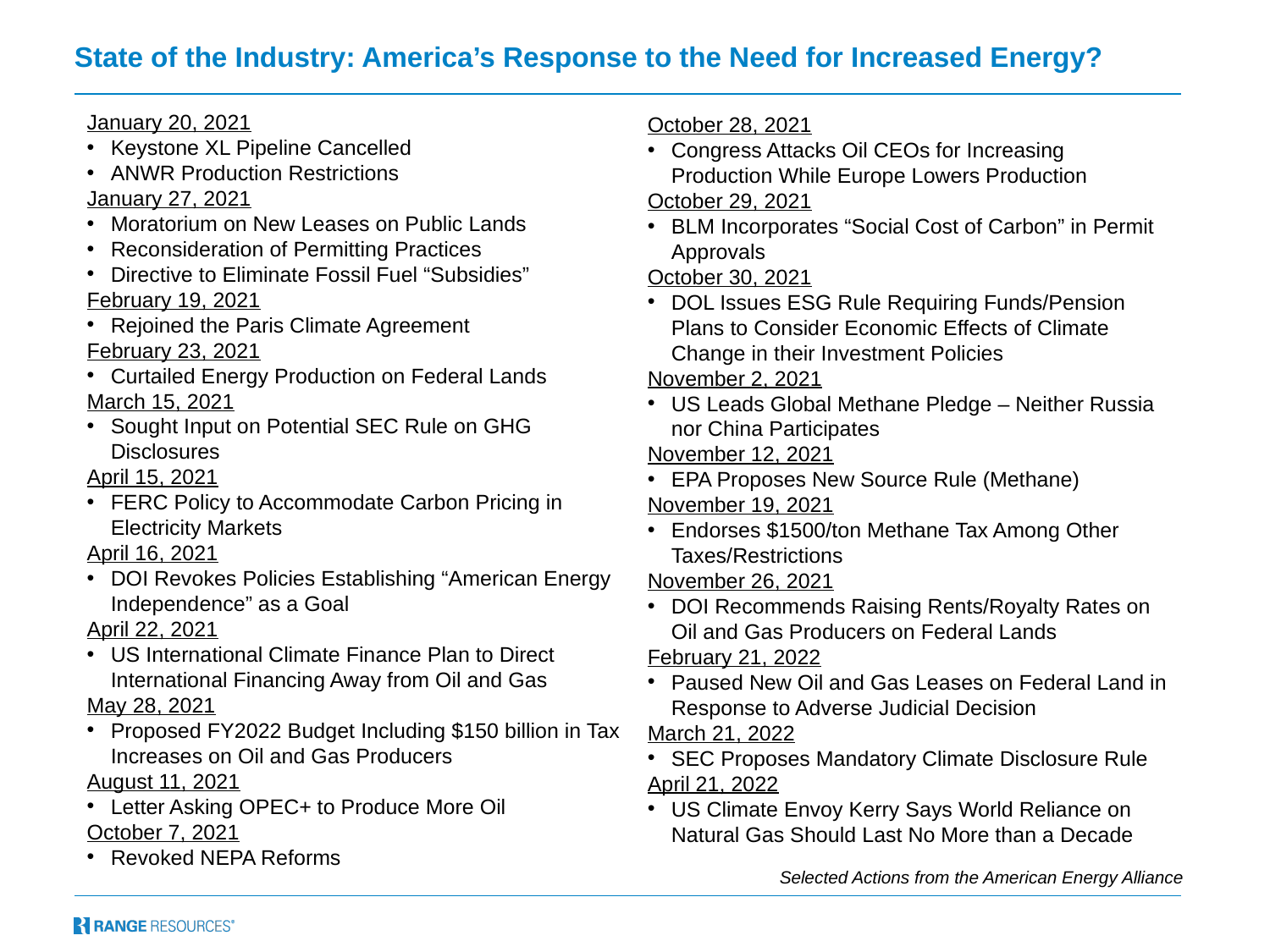

# State of the Industry: America’s Response to the Need for Increased Energy?
January 20, 2021
Keystone XL Pipeline Cancelled
ANWR Production Restrictions
January 27, 2021
Moratorium on New Leases on Public Lands
Reconsideration of Permitting Practices
Directive to Eliminate Fossil Fuel “Subsidies”
February 19, 2021
Rejoined the Paris Climate Agreement
February 23, 2021
Curtailed Energy Production on Federal Lands
March 15, 2021
Sought Input on Potential SEC Rule on GHG Disclosures
April 15, 2021
FERC Policy to Accommodate Carbon Pricing in Electricity Markets
April 16, 2021
DOI Revokes Policies Establishing “American Energy Independence” as a Goal
April 22, 2021
US International Climate Finance Plan to Direct International Financing Away from Oil and Gas
May 28, 2021
Proposed FY2022 Budget Including $150 billion in Tax Increases on Oil and Gas Producers
August 11, 2021
Letter Asking OPEC+ to Produce More Oil
October 7, 2021
Revoked NEPA Reforms

October 28, 2021
Congress Attacks Oil CEOs for Increasing Production While Europe Lowers Production
October 29, 2021
BLM Incorporates “Social Cost of Carbon” in Permit Approvals
October 30, 2021
DOL Issues ESG Rule Requiring Funds/Pension Plans to Consider Economic Effects of Climate Change in their Investment Policies
November 2, 2021
US Leads Global Methane Pledge – Neither Russia nor China Participates
November 12, 2021
EPA Proposes New Source Rule (Methane)
November 19, 2021
Endorses $1500/ton Methane Tax Among Other Taxes/Restrictions
November 26, 2021
DOI Recommends Raising Rents/Royalty Rates on Oil and Gas Producers on Federal Lands
February 21, 2022
Paused New Oil and Gas Leases on Federal Land in Response to Adverse Judicial Decision
March 21, 2022
SEC Proposes Mandatory Climate Disclosure Rule
April 21, 2022
US Climate Envoy Kerry Says World Reliance on Natural Gas Should Last No More than a Decade

Selected Actions from the American Energy Alliance